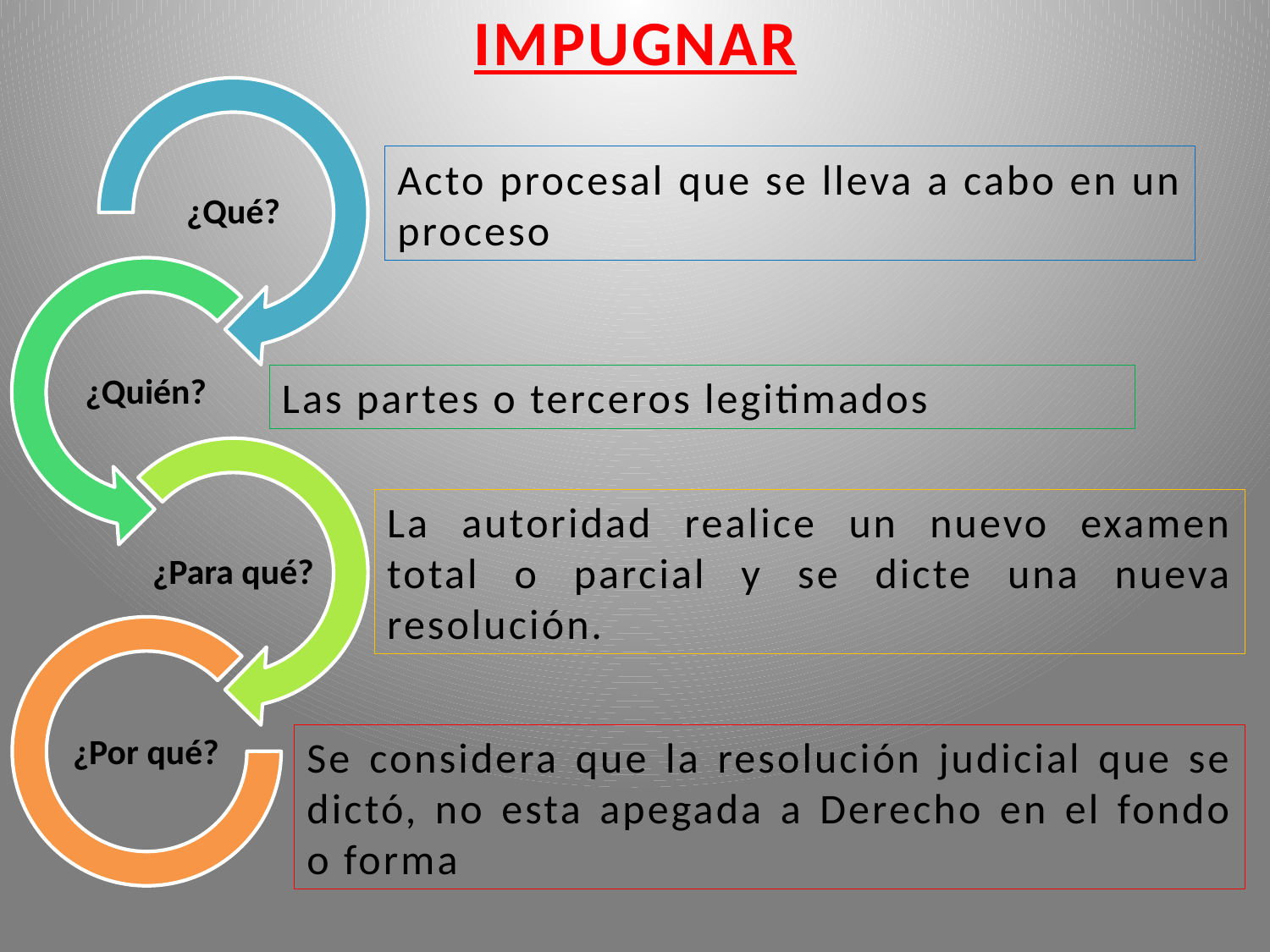

IMPUGNAR
¿Qué?
¿Quién?
¿Para qué?
¿Por qué?
Acto procesal que se lleva a cabo en un proceso
Las partes o terceros legitimados
La autoridad realice un nuevo examen total o parcial y se dicte una nueva resolución.
Se considera que la resolución judicial que se dictó, no esta apegada a Derecho en el fondo o forma